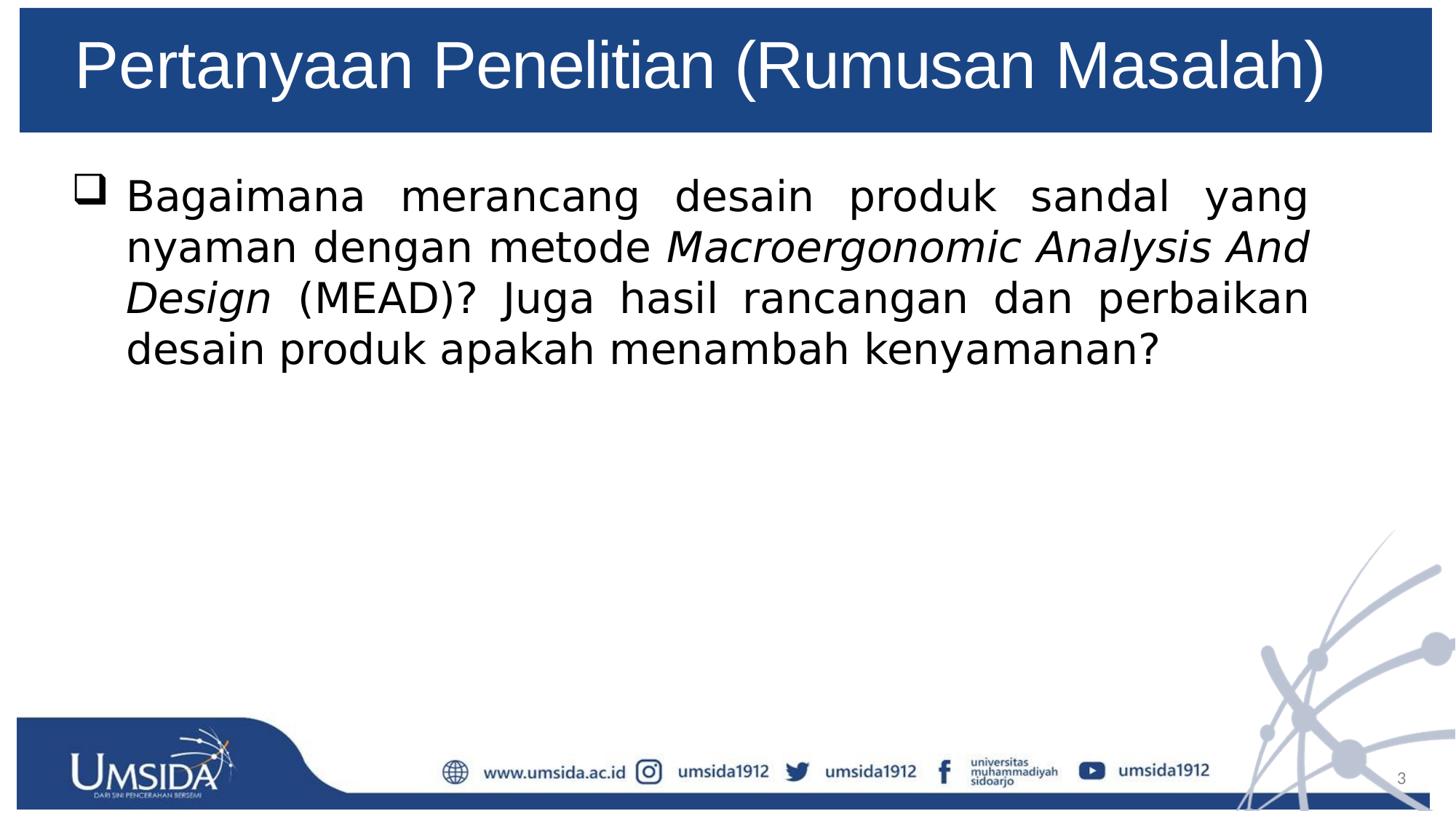

# Pertanyaan Penelitian (Rumusan Masalah)
Bagaimana merancang desain produk sandal yang nyaman dengan metode Macroergonomic Analysis And Design (MEAD)? Juga hasil rancangan dan perbaikan desain produk apakah menambah kenyamanan?

3